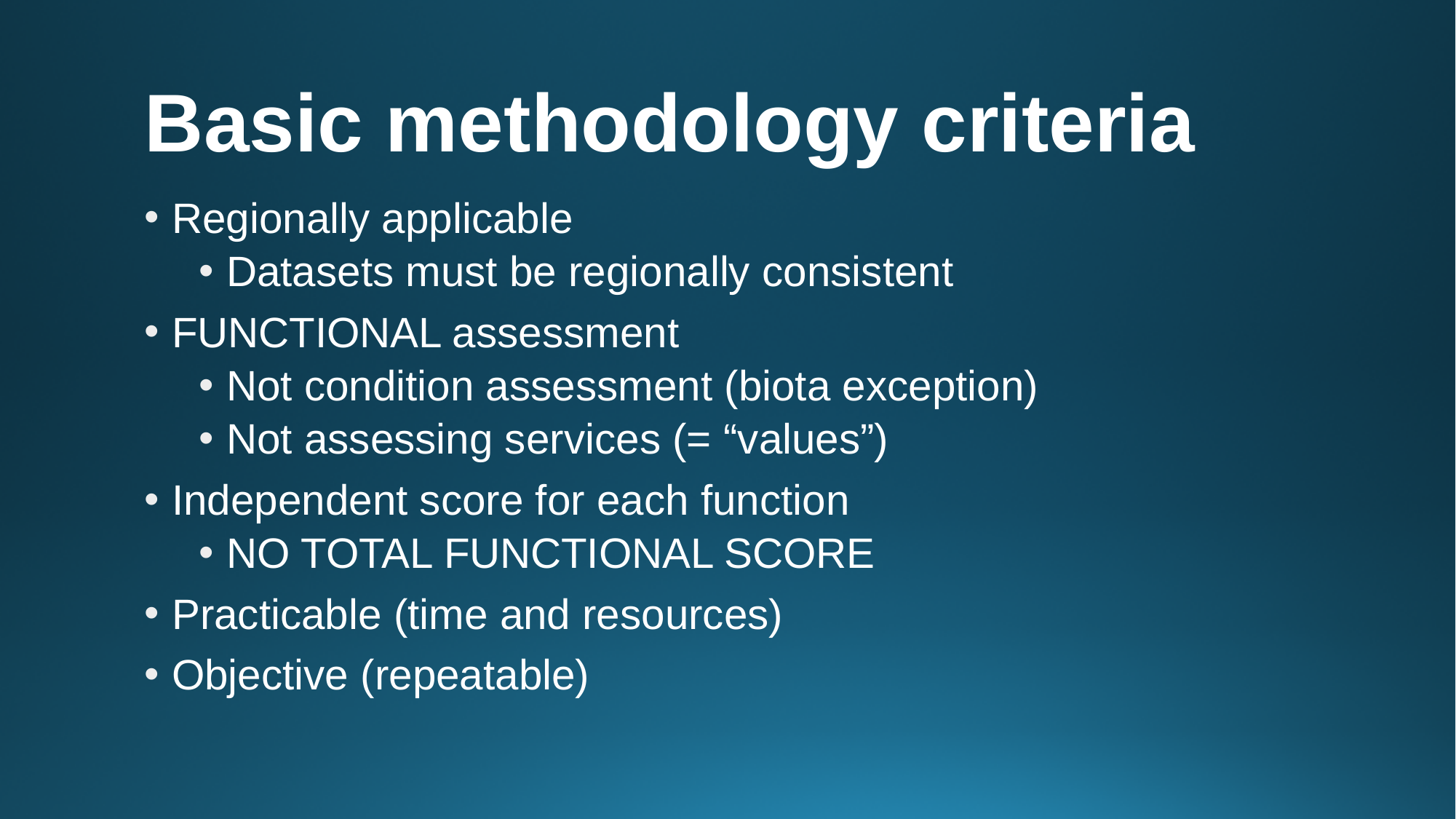

# Basic methodology criteria
Regionally applicable
Datasets must be regionally consistent
FUNCTIONAL assessment
Not condition assessment (biota exception)
Not assessing services (= “values”)
Independent score for each function
NO TOTAL FUNCTIONAL SCORE
Practicable (time and resources)
Objective (repeatable)